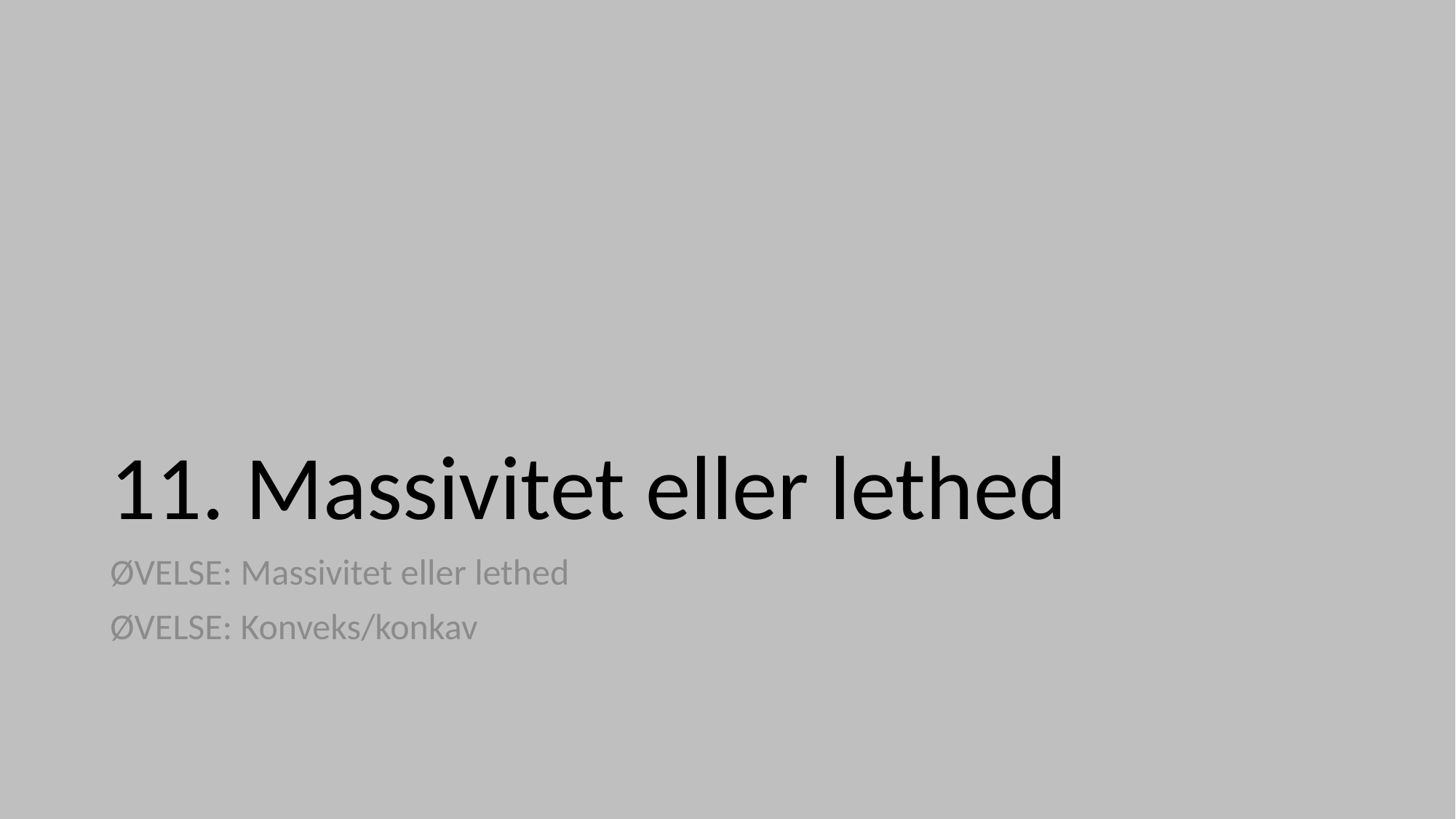

# 11. Massivitet eller lethed
ØVELSE: Massivitet eller lethed
ØVELSE: Konveks/konkav